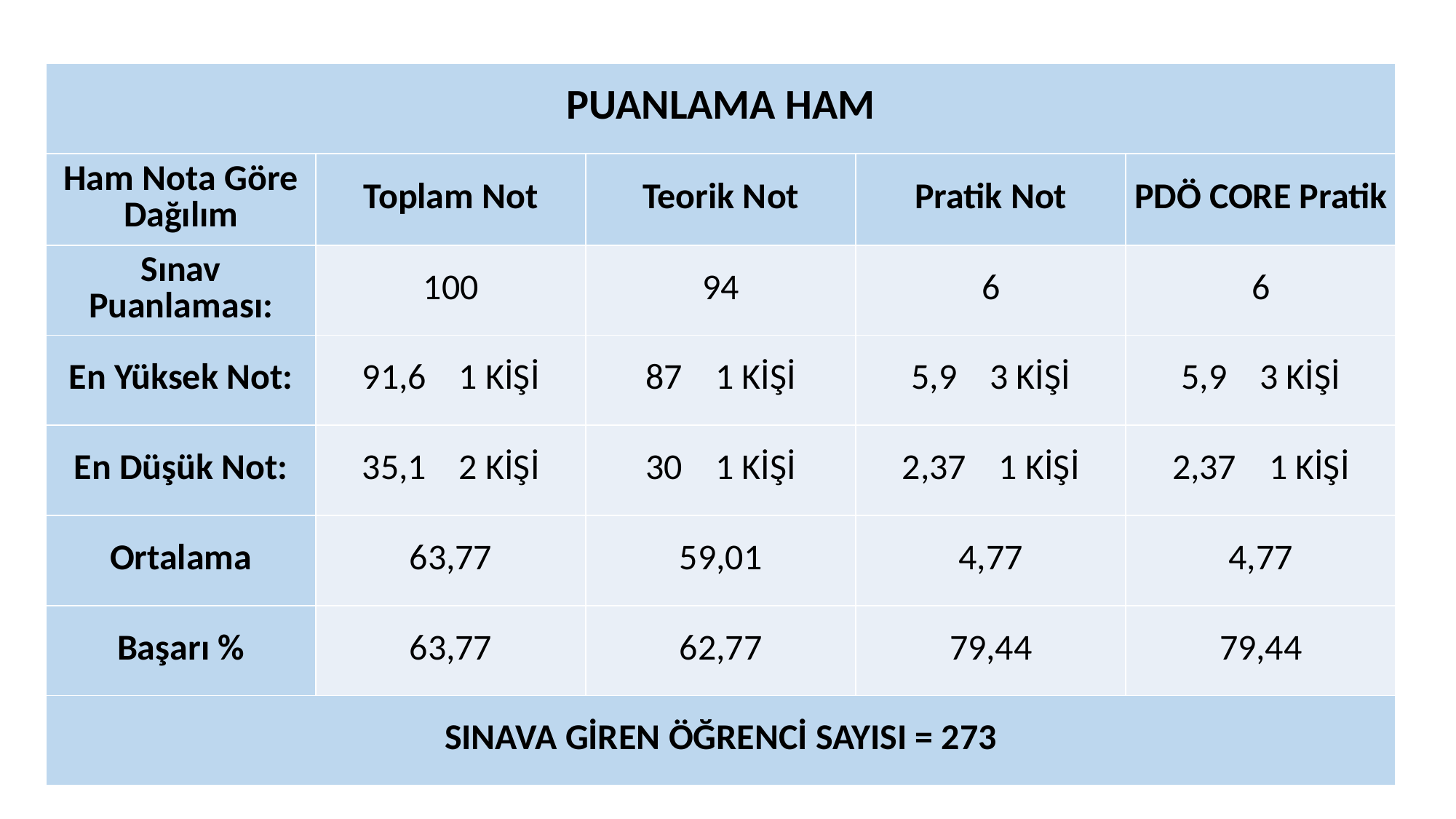

| PUANLAMA HAM |  |  |  |  |
| --- | --- | --- | --- | --- |
| Ham Nota Göre Dağılım | Toplam Not | Teorik Not | Pratik Not | PDÖ CORE Pratik |
| Sınav Puanlaması: | 100 | 94 | 6 | 6 |
| En Yüksek Not: | 91,6 1 KİŞİ | 87 1 KİŞİ | 5,9 3 KİŞİ | 5,9 3 KİŞİ |
| En Düşük Not: | 35,1 2 KİŞİ | 30 1 KİŞİ | 2,37 1 KİŞİ | 2,37 1 KİŞİ |
| Ortalama | 63,77 | 59,01 | 4,77 | 4,77 |
| Başarı % | 63,77 | 62,77 | 79,44 | 79,44 |
| SINAVA GİREN ÖĞRENCİ SAYISI = 273 |  |  |  |  |